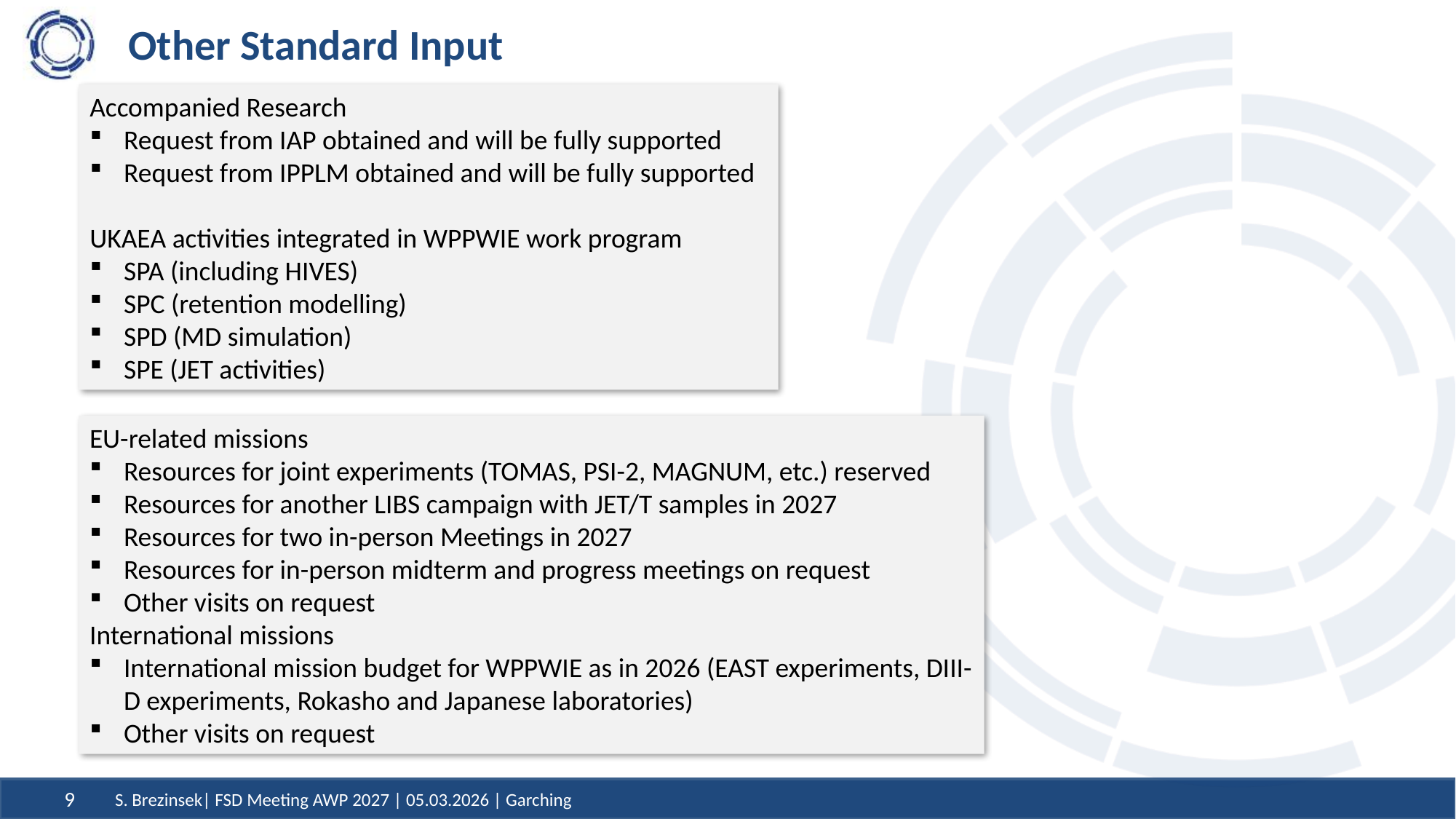

# Other Standard Input
Accompanied Research
Request from IAP obtained and will be fully supported
Request from IPPLM obtained and will be fully supported

UKAEA activities integrated in WPPWIE work program
SPA (including HIVES)
SPC (retention modelling)
SPD (MD simulation)
SPE (JET activities)
EU-related missions
Resources for joint experiments (TOMAS, PSI-2, MAGNUM, etc.) reserved
Resources for another LIBS campaign with JET/T samples in 2027
Resources for two in-person Meetings in 2027
Resources for in-person midterm and progress meetings on request
Other visits on request
International missions
International mission budget for WPPWIE as in 2026 (EAST experiments, DIII-D experiments, Rokasho and Japanese laboratories)
Other visits on request
9